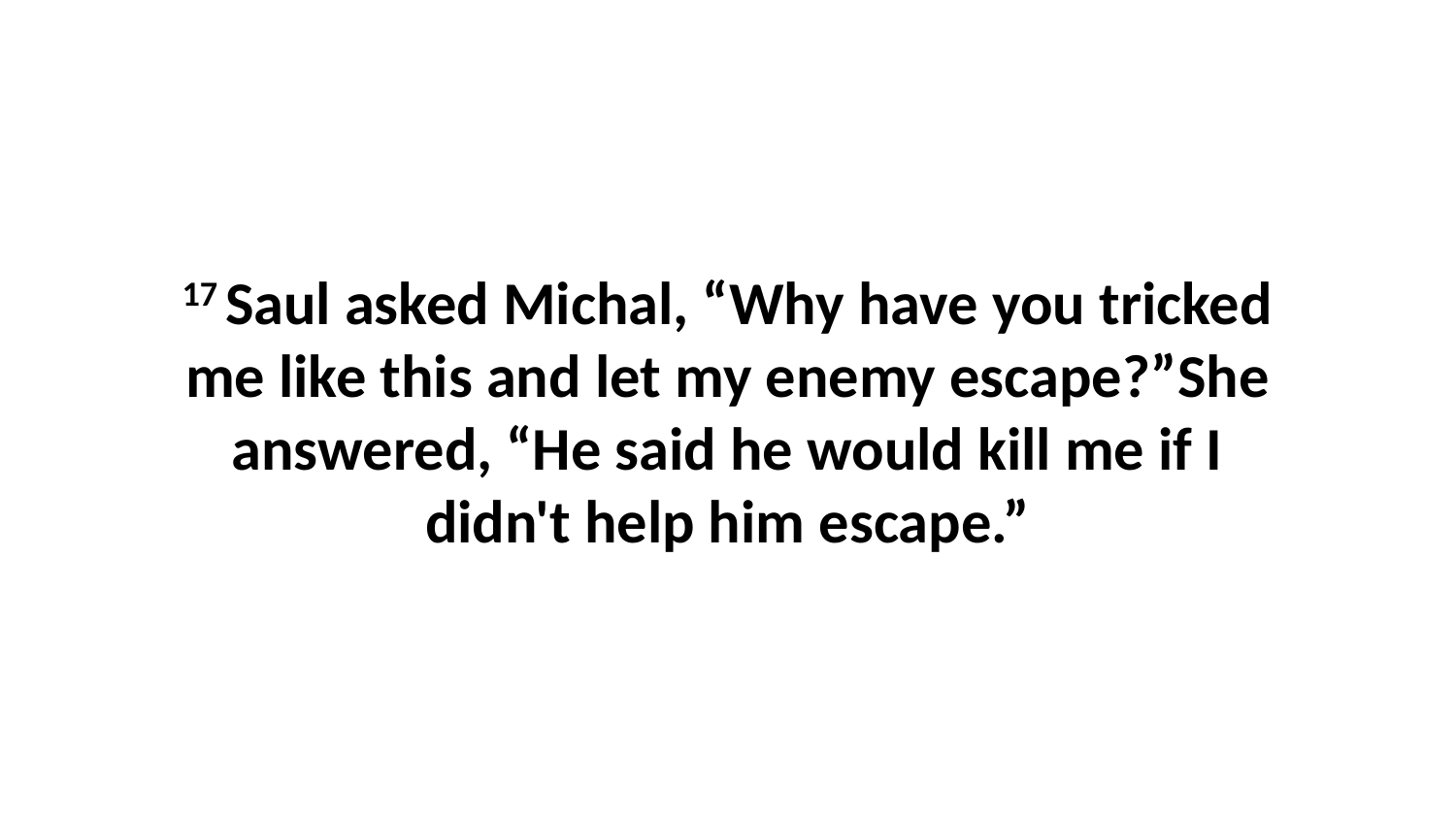

17 Saul asked Michal, “Why have you tricked me like this and let my enemy escape?”She answered, “He said he would kill me if I didn't help him escape.”